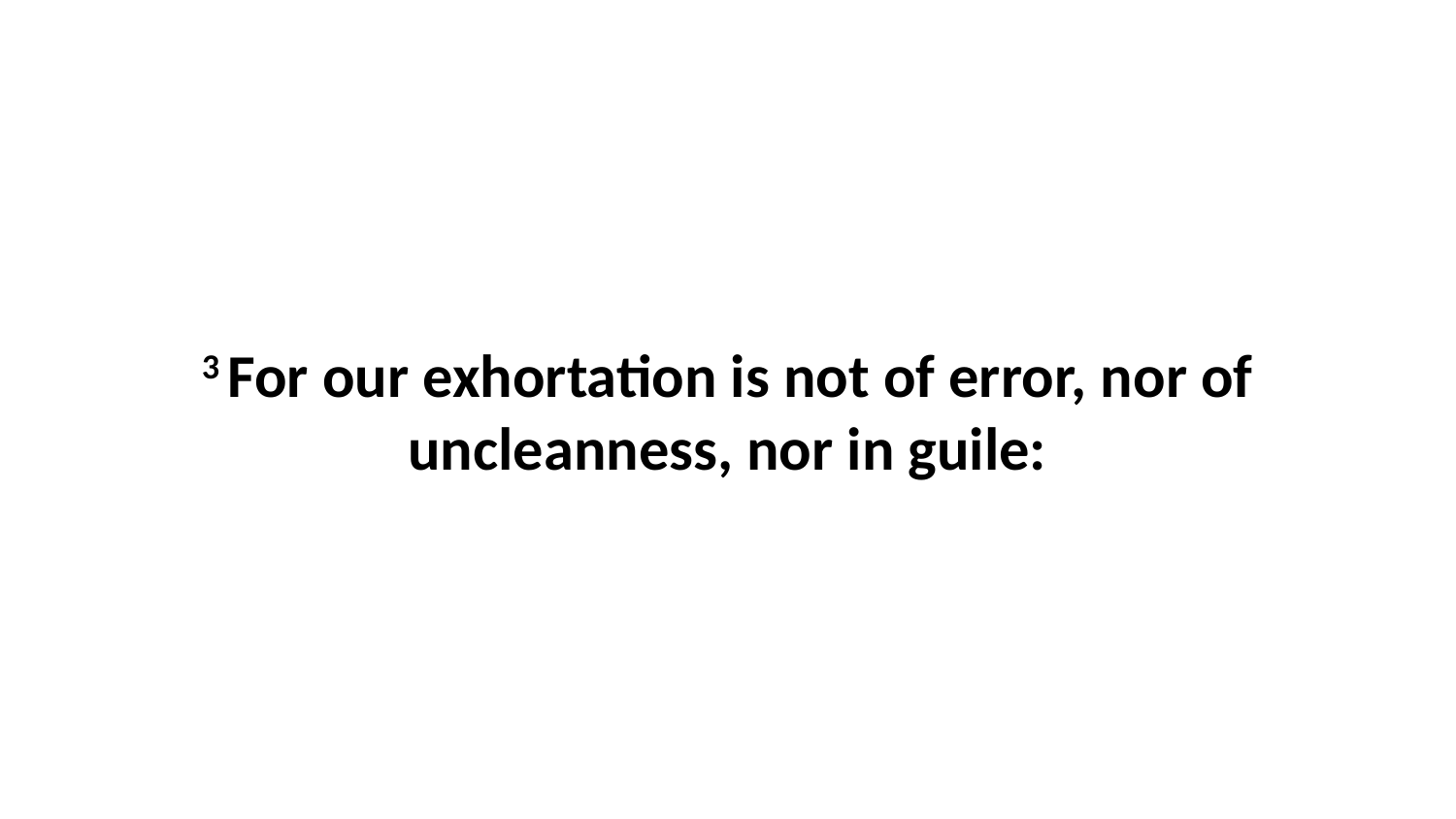

3 For our exhortation is not of error, nor of uncleanness, nor in guile: